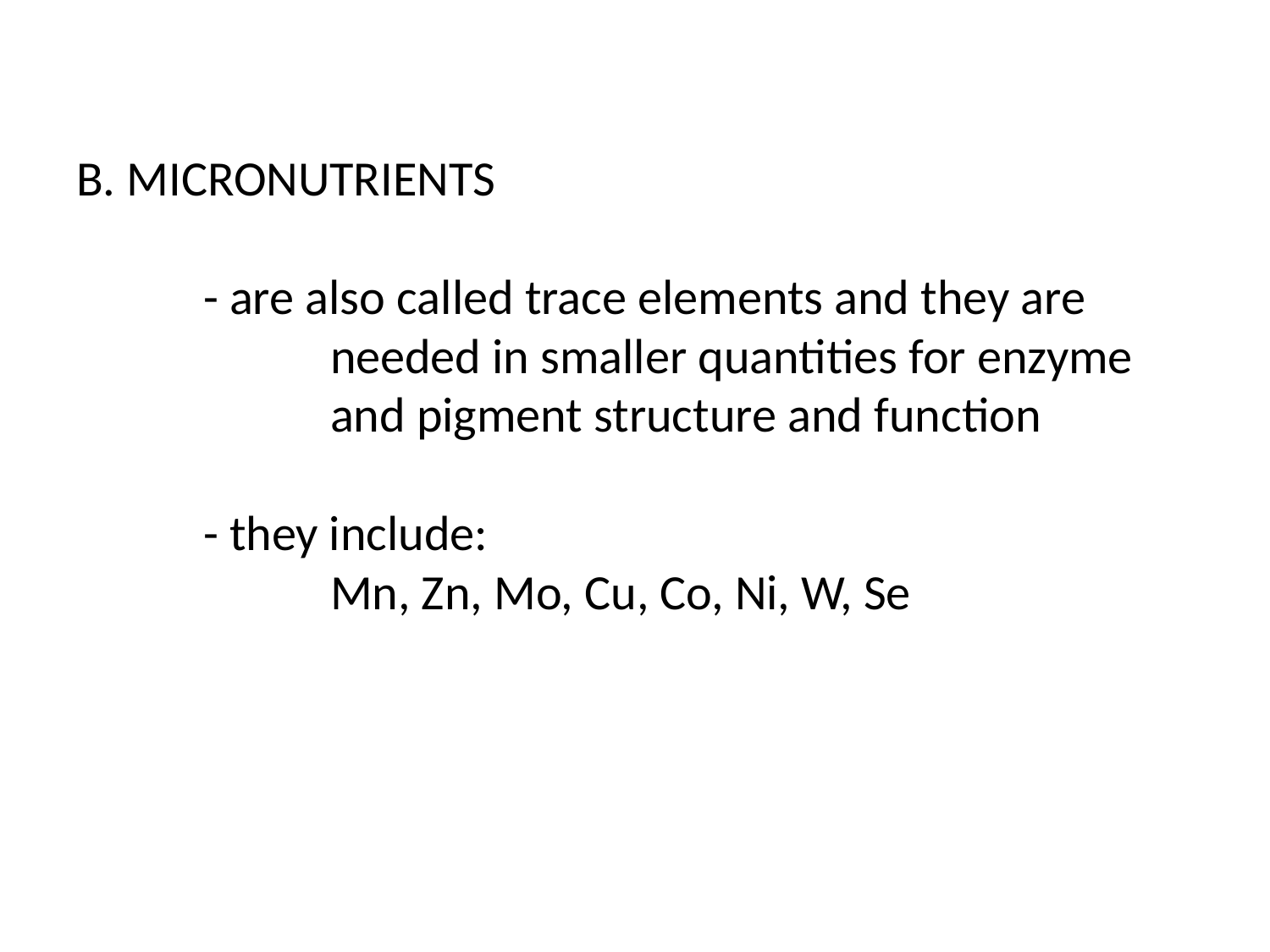

# B. MICRONUTRIENTS - are also called trace elements and they are needed in smaller quantities for enzyme 		and pigment structure and function - they include: Mn, Zn, Mo, Cu, Co, Ni, W, Se